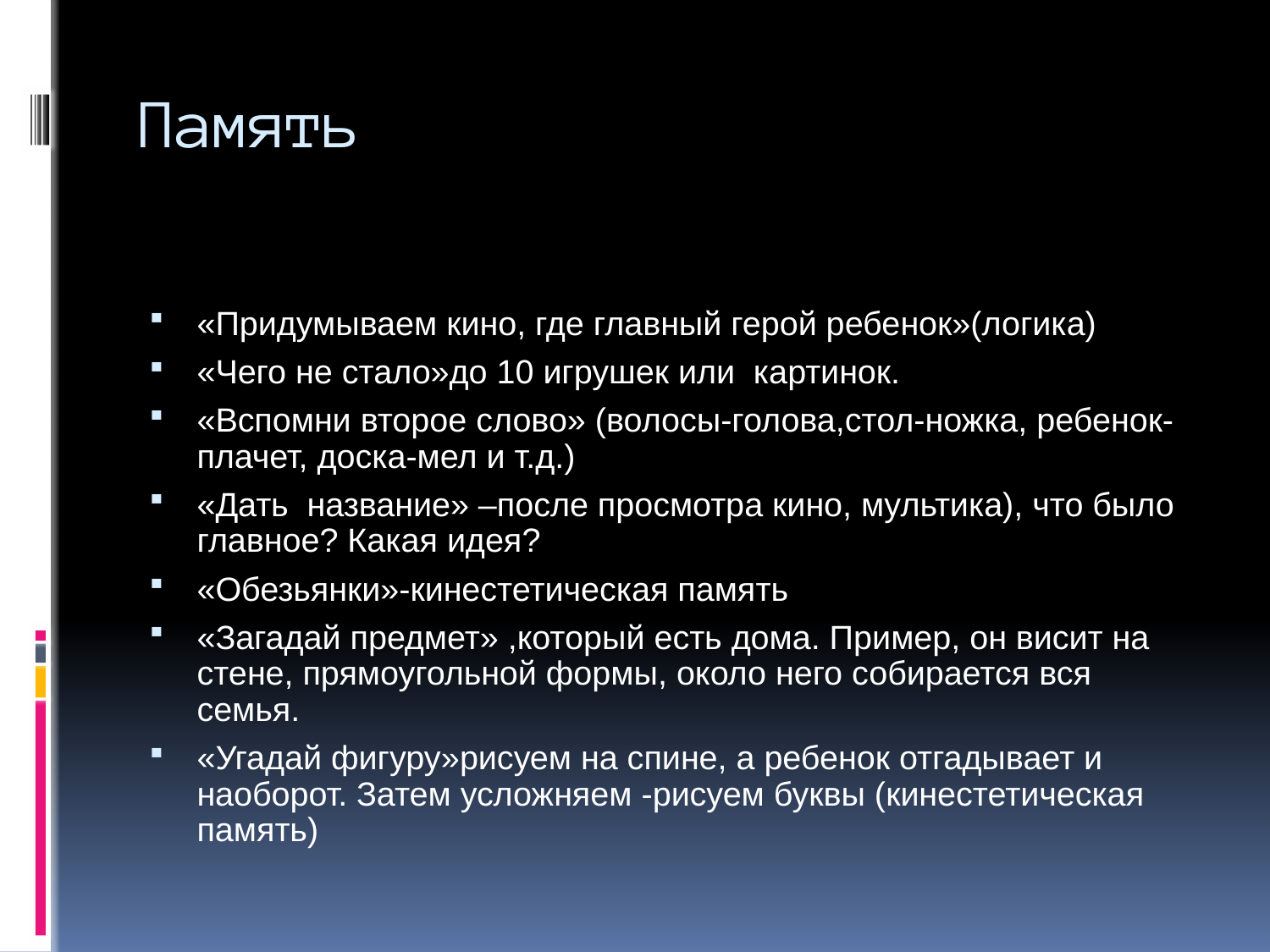

# Память

«Придумываем кино, где главный герой ребенок»(логика)
«Чего не стало»до 10 игрушек или  картинок.
«Вспомни второе слово» (волосы-голова,стол-ножка, ребенок-плачет, доска-мел и т.д.)
«Дать  название» –после просмотра кино, мультика), что было главное? Какая идея?
«Обезьянки»-кинестетическая память
«Загадай предмет» ,который есть дома. Пример, он висит на стене, прямоугольной формы, около него собирается вся семья.
«Угадай фигуру»рисуем на спине, а ребенок отгадывает и наоборот. Затем усложняем -рисуем буквы (кинестетическая память)